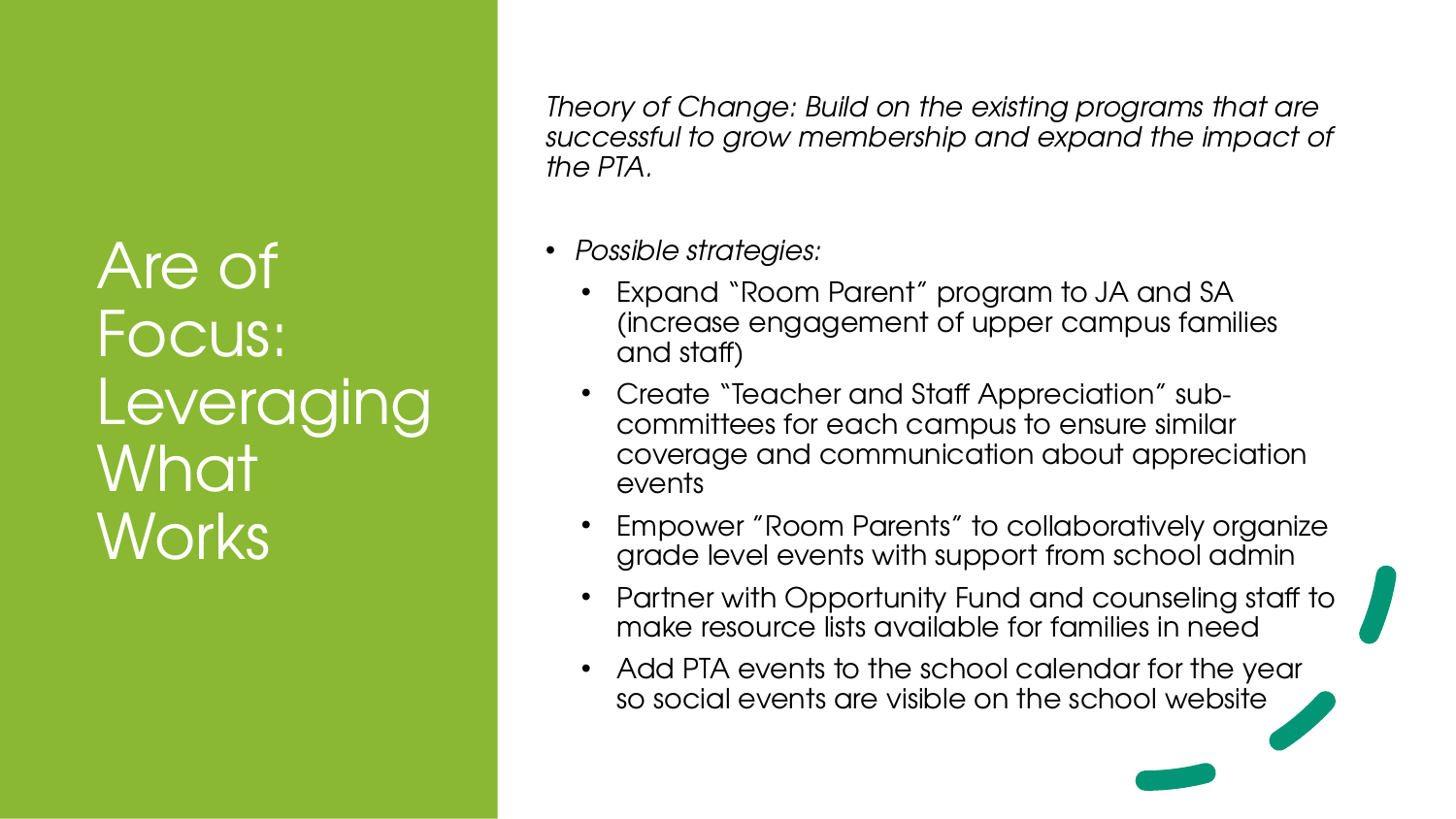

# Are of Focus: Leveraging What Works
Theory of Change: Build on the existing programs that are successful to grow membership and expand the impact of the PTA.

 Possible strategies:
Expand “Room Parent” program to JA and SA (increase engagement of upper campus families and staff)
Create “Teacher and Staff Appreciation” sub-committees for each campus to ensure similar coverage and communication about appreciation events
Empower ”Room Parents” to collaboratively organize grade level events with support from school admin
Partner with Opportunity Fund and counseling staff to make resource lists available for families in need
Add PTA events to the school calendar for the year so social events are visible on the school website